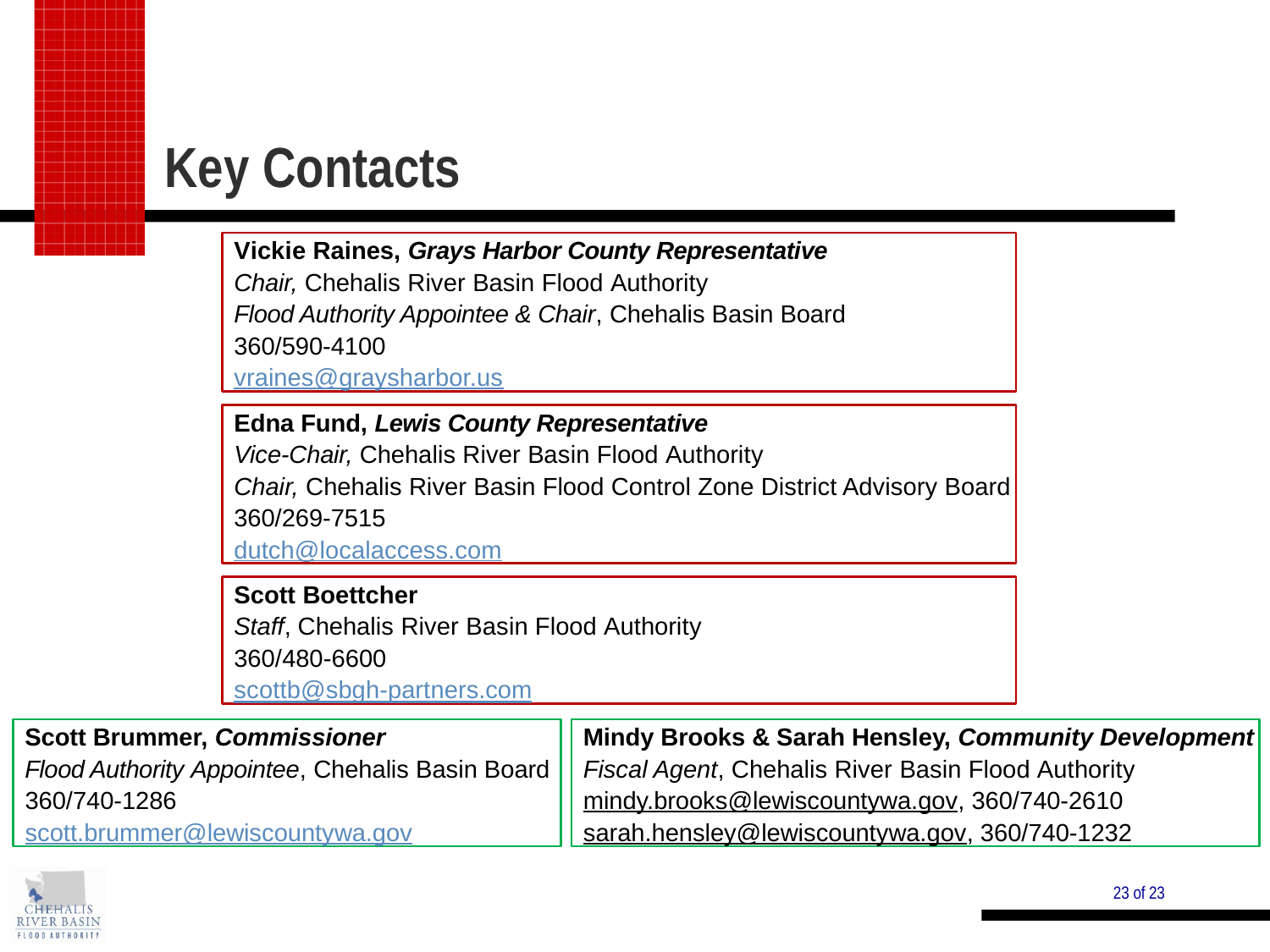

Key Contacts
Vickie Raines, Grays Harbor County Representative
Chair, Chehalis River Basin Flood Authority
Flood Authority Appointee & Chair, Chehalis Basin Board
360/590-4100
vraines@graysharbor.us
Edna Fund, Lewis County Representative
Vice-Chair, Chehalis River Basin Flood Authority
Chair, Chehalis River Basin Flood Control Zone District Advisory Board
360/269-7515
dutch@localaccess.com
Scott Boettcher
Staff, Chehalis River Basin Flood Authority
360/480-6600
scottb@sbgh-partners.com
Mindy Brooks & Sarah Hensley, Community Development
Fiscal Agent, Chehalis River Basin Flood Authority
mindy.brooks@lewiscountywa.gov, 360/740-2610
sarah.hensley@lewiscountywa.gov, 360/740-1232
Scott Brummer, Commissioner
Flood Authority Appointee, Chehalis Basin Board
360/740-1286
scott.brummer@lewiscountywa.gov

23 of 23